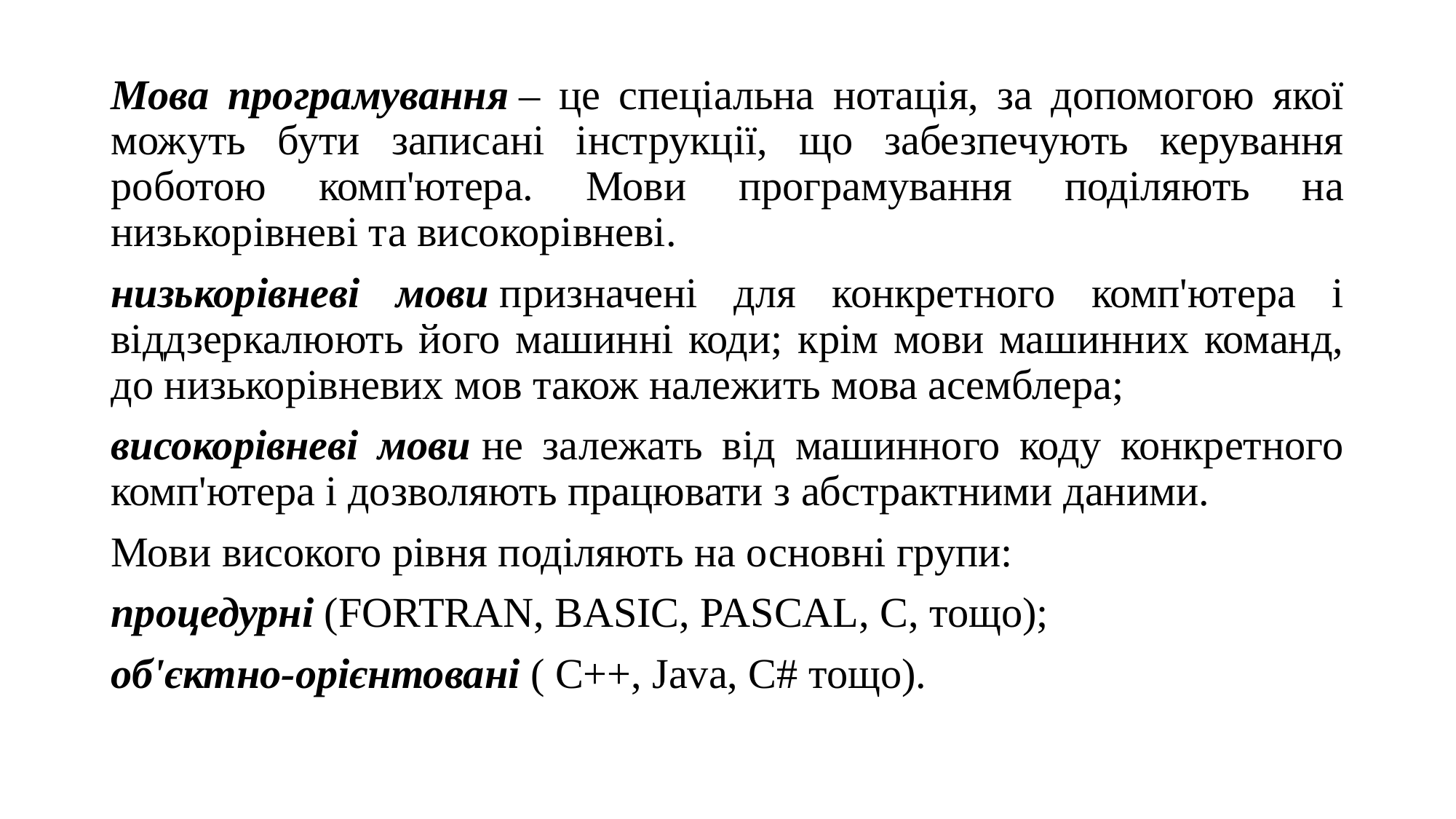

Мова програмування – це спеціальна нотація, за допомогою якої можуть бути записані інструкції, що забезпечують керування роботою комп'ютера. Мови програмування поділяють на низькорівневі та високорівневі.
низькорівневі мови призначені для конкретного комп'ютера і віддзеркалюють його машинні коди; крім мови машинних команд, до низькорівневих мов також належить мова асемблера;
високорівневі мови не залежать від машинного коду конкретного комп'ютера і дозволяють працювати з абстрактними даними.
Мови високого рівня поділяють на основні групи:
процедурні (FORTRAN, BASIC, PASCAL, C, тощо);
об'єктно-орієнтовані ( C++, Java, C# тощо).